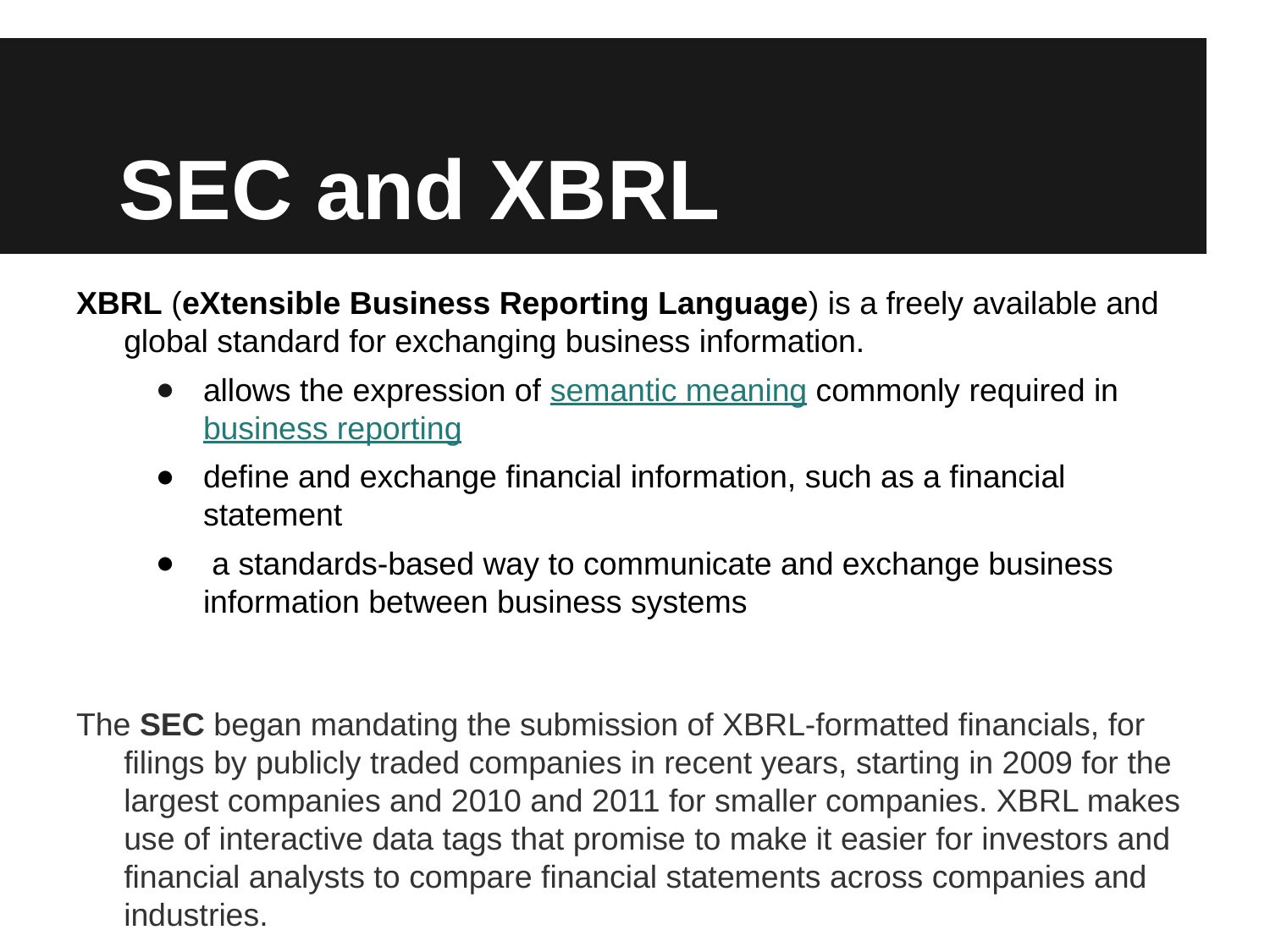

# SEC and XBRL
XBRL (eXtensible Business Reporting Language) is a freely available and global standard for exchanging business information.
allows the expression of semantic meaning commonly required in business reporting
define and exchange financial information, such as a financial statement
 a standards-based way to communicate and exchange business information between business systems

The SEC began mandating the submission of XBRL-formatted financials, for filings by publicly traded companies in recent years, starting in 2009 for the largest companies and 2010 and 2011 for smaller companies. XBRL makes use of interactive data tags that promise to make it easier for investors and financial analysts to compare financial statements across companies and industries.